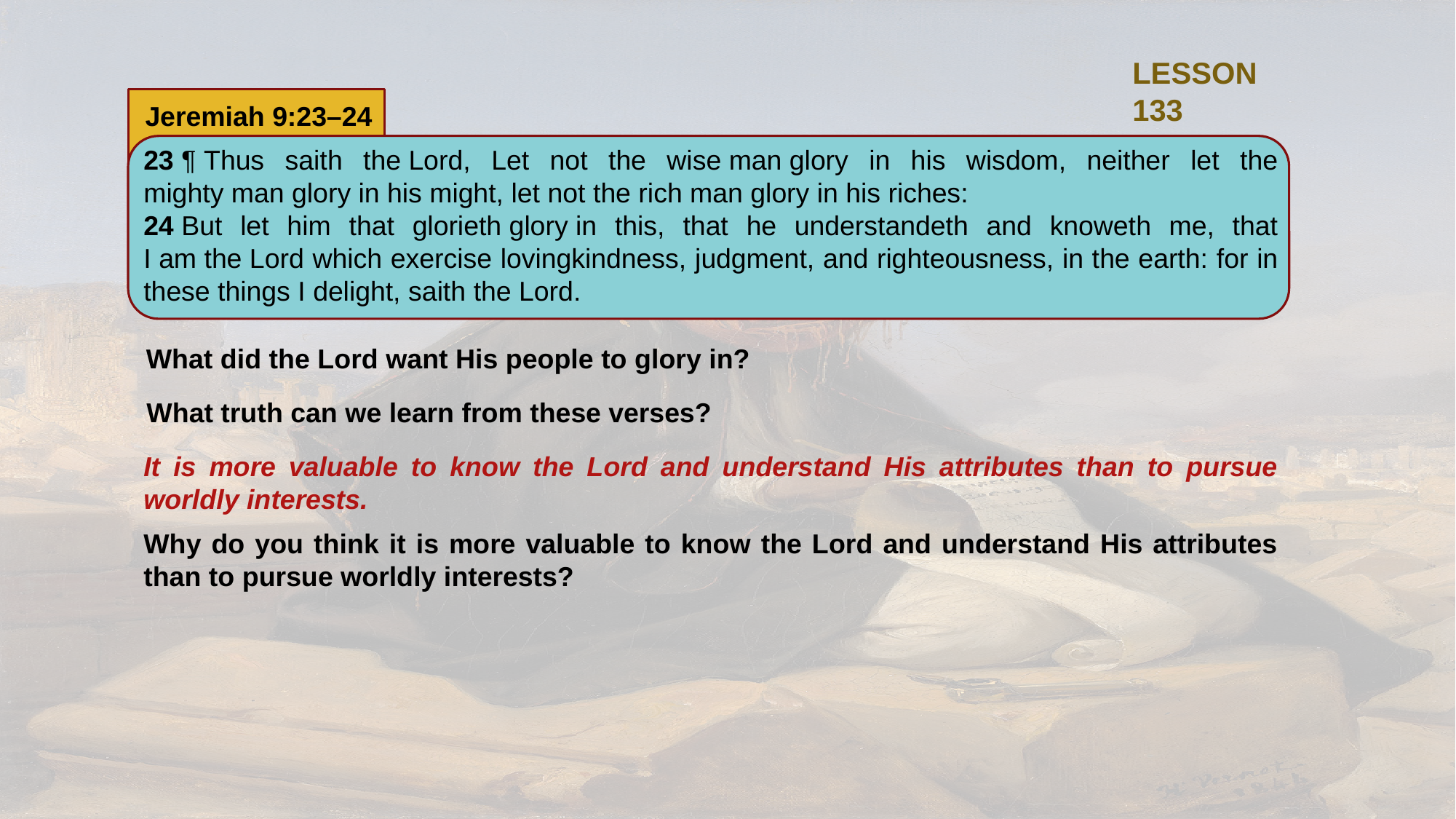

LESSON 133

Jeremiah 9:23–24

23 ¶ Thus saith the Lord, Let not the wise man glory in his wisdom, neither let the mighty man glory in his might, let not the rich man glory in his riches:
24 But let him that glorieth glory in this, that he understandeth and knoweth me, that I am the Lord which exercise lovingkindness, judgment, and righteousness, in the earth: for in these things I delight, saith the Lord.
What did the Lord want His people to glory in?
What truth can we learn from these verses?
It is more valuable to know the Lord and understand His attributes than to pursue worldly interests.
Why do you think it is more valuable to know the Lord and understand His attributes than to pursue worldly interests?